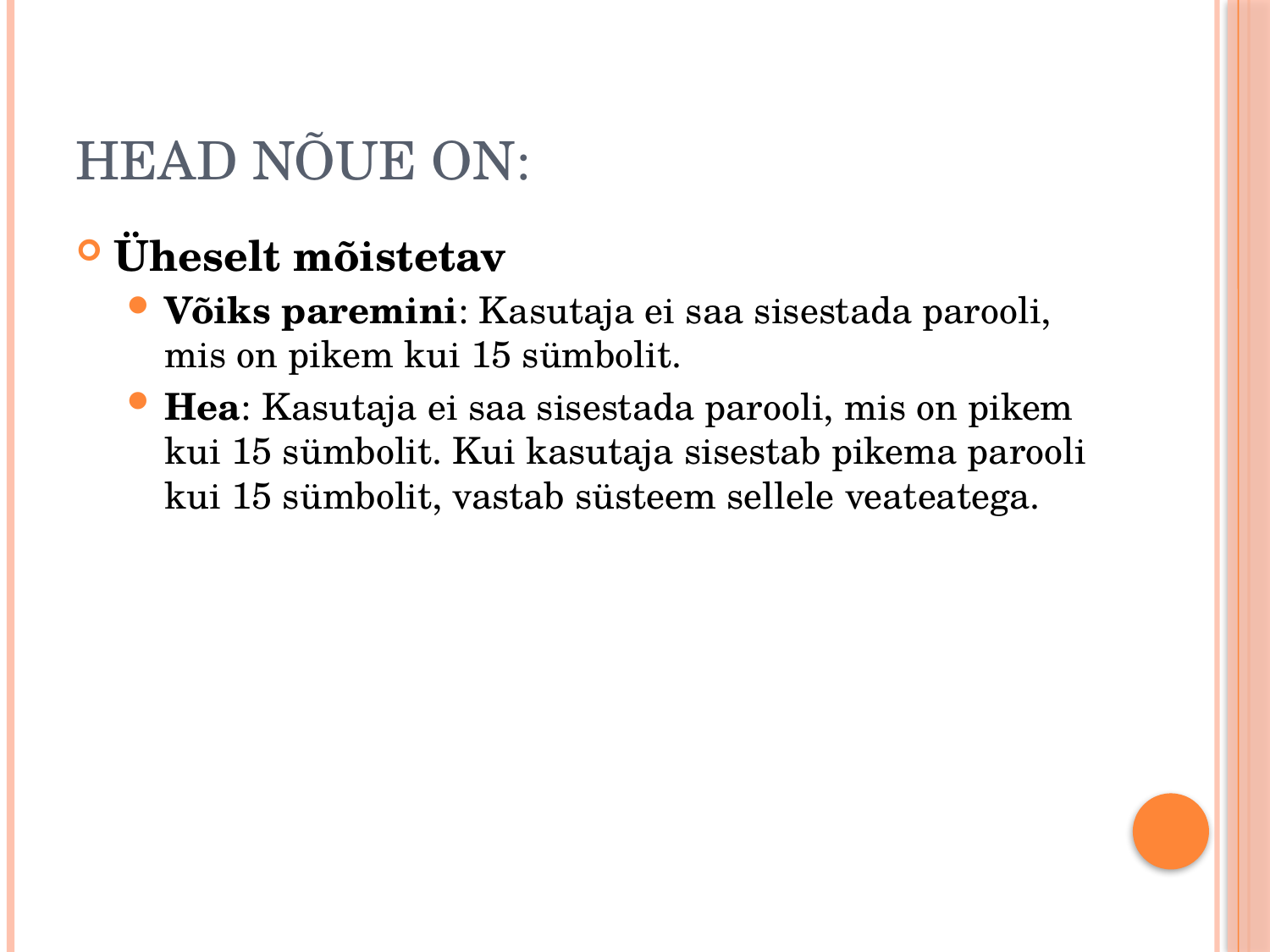

# Head nõue on:
Üheselt mõistetav
Võiks paremini: Kasutaja ei saa sisestada parooli, mis on pikem kui 15 sümbolit.
Hea: Kasutaja ei saa sisestada parooli, mis on pikem kui 15 sümbolit. Kui kasutaja sisestab pikema parooli kui 15 sümbolit, vastab süsteem sellele veateatega.